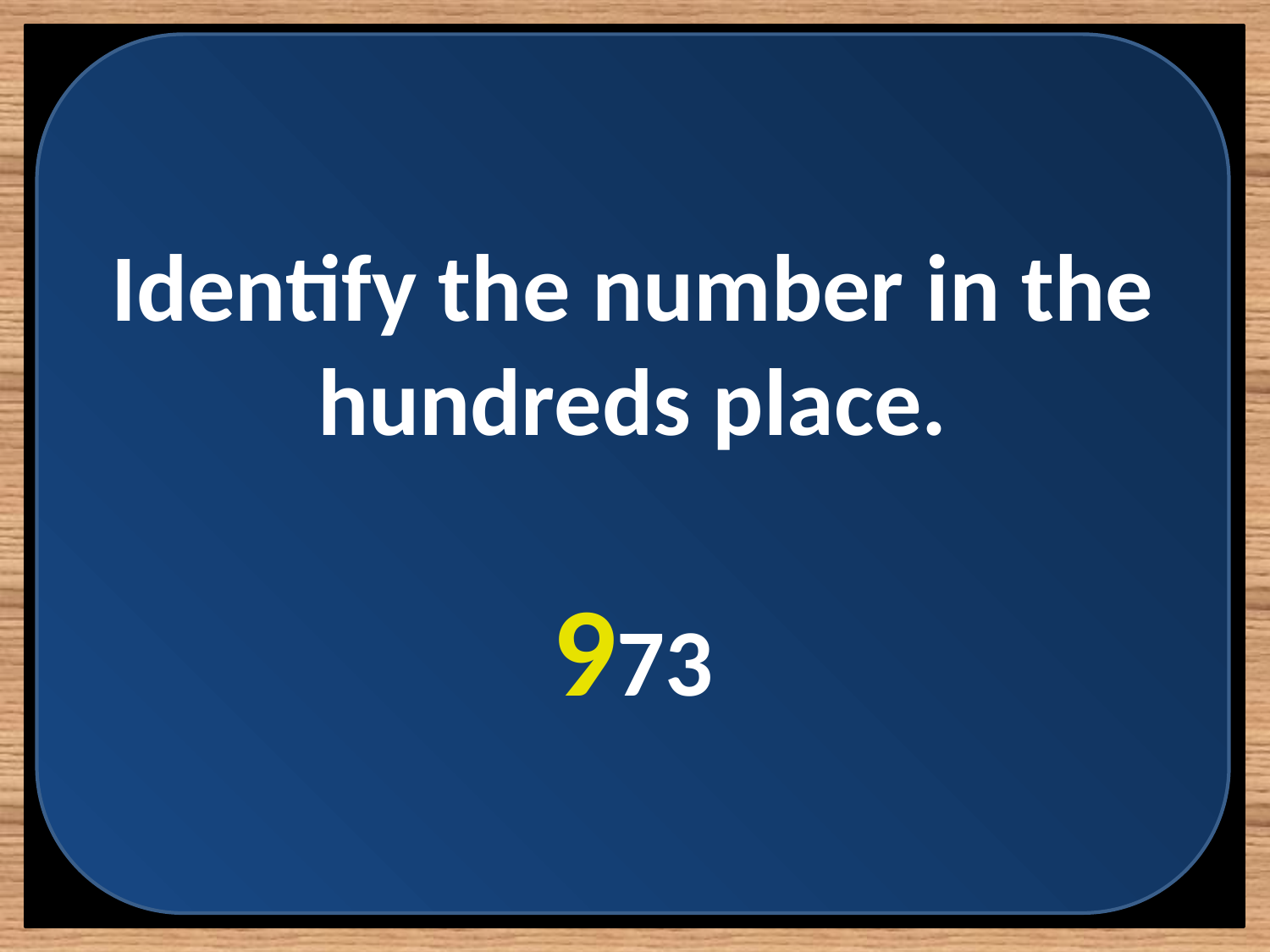

Identify the number in the hundreds place.

973